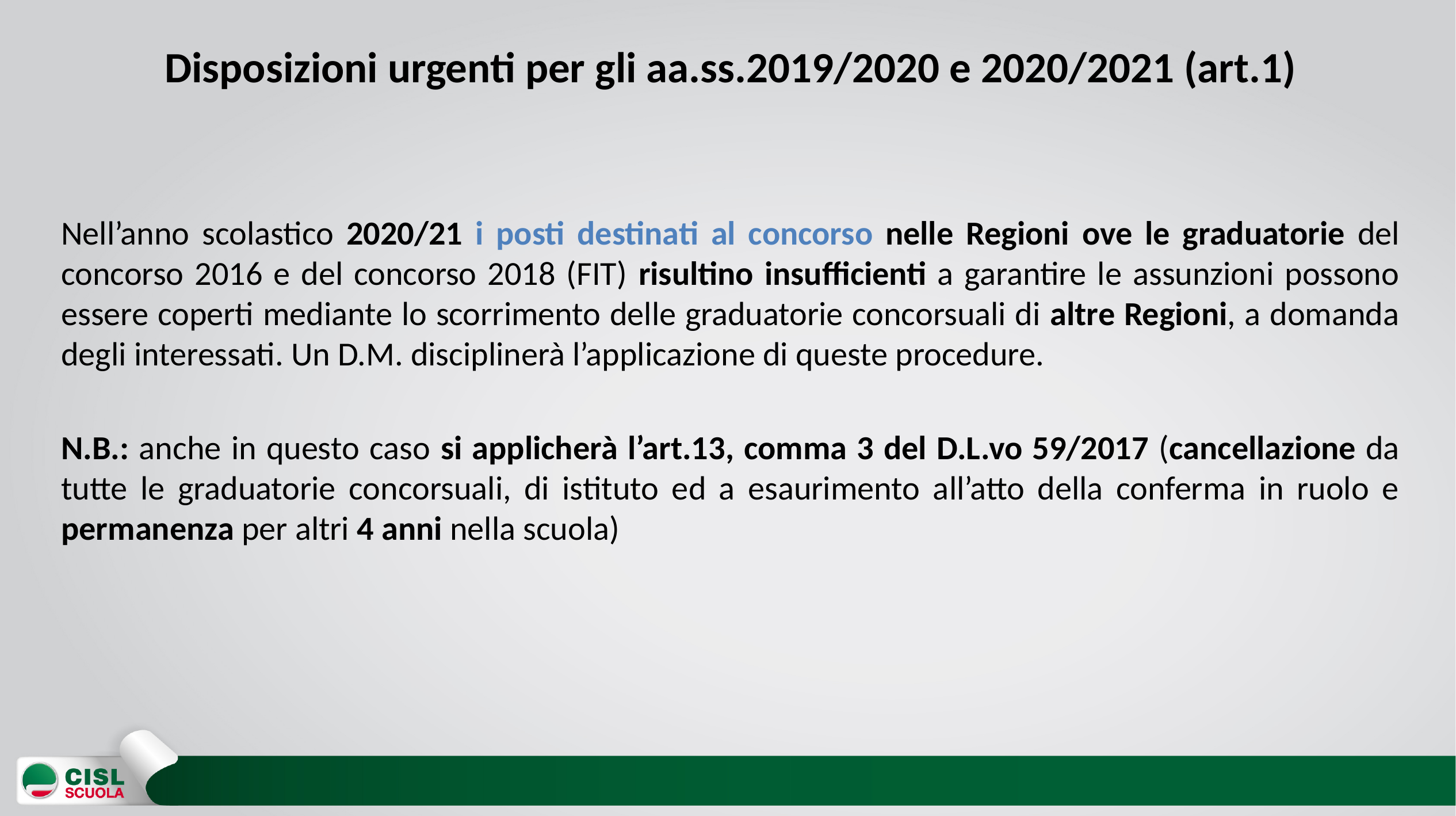

# Disposizioni urgenti per gli aa.ss.2019/2020 e 2020/2021 (art.1)

Nell’anno scolastico 2020/21 i posti destinati al concorso nelle Regioni ove le graduatorie del concorso 2016 e del concorso 2018 (FIT) risultino insufficienti a garantire le assunzioni possono essere coperti mediante lo scorrimento delle graduatorie concorsuali di altre Regioni, a domanda degli interessati. Un D.M. disciplinerà l’applicazione di queste procedure.

N.B.: anche in questo caso si applicherà l’art.13, comma 3 del D.L.vo 59/2017 (cancellazione da tutte le graduatorie concorsuali, di istituto ed a esaurimento all’atto della conferma in ruolo e permanenza per altri 4 anni nella scuola)